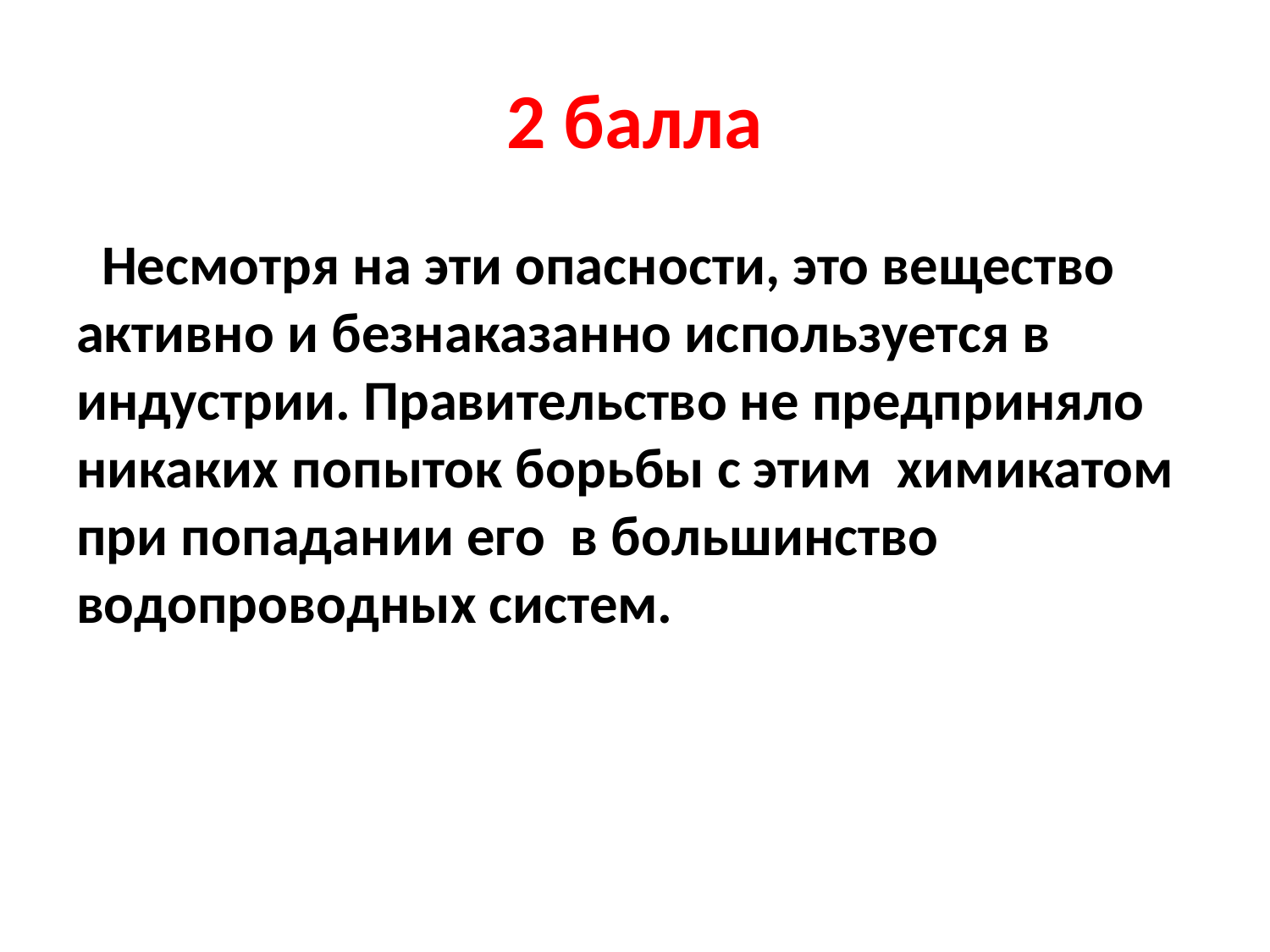

# 2 балла
  Несмотря на эти опасности, это вещество активно и безнаказанно используется в индустрии. Правительство не предприняло никаких попыток борьбы с этим  химикатом  при попадании его  в большинство водопроводных систем.